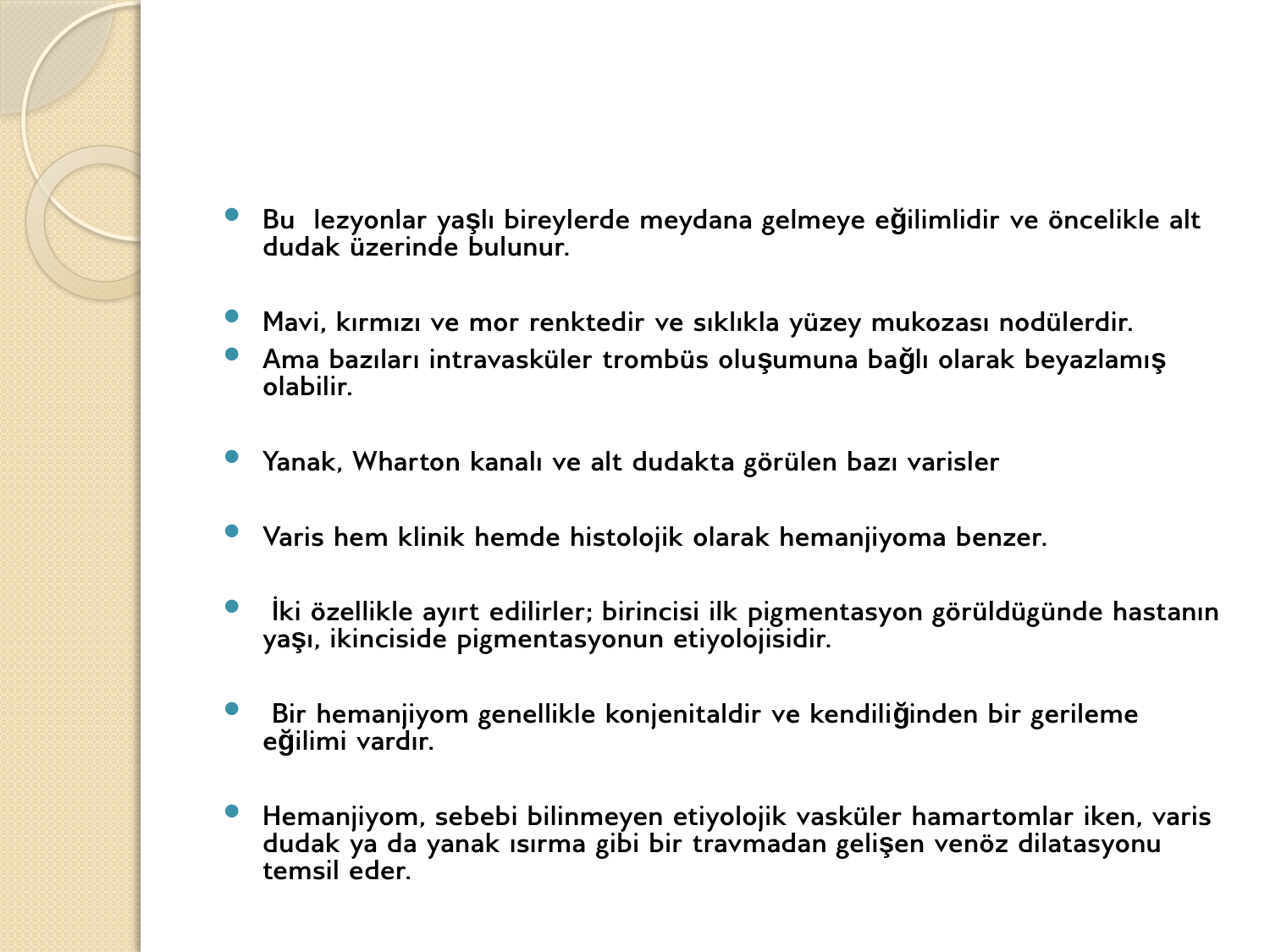

#
Bu  lezyonlar yaşlı bireylerde meydana gelmeye eğilimlidir ve öncelikle alt dudak üzerinde bulunur.

Mavi, kırmızı ve mor renktedir ve sıklıkla yüzey mukozası nodülerdir.
Ama bazıları intravasküler trombüs oluşumuna bağlı olarak beyazlamış olabilir.

Yanak, Wharton kanalı ve alt dudakta görülen bazı varisler

Varis hem klinik hemde histolojik olarak hemanjiyoma benzer.

 İki özellikle ayırt edilirler; birincisi ilk pigmentasyon görüldügünde hastanın yaşı, ikinciside pigmentasyonun etiyolojisidir.

 Bir hemanjiyom genellikle konjenitaldir ve kendiliğinden bir gerileme eğilimi vardır.

Hemanjiyom, sebebi bilinmeyen etiyolojik vasküler hamartomlar iken, varis dudak ya da yanak ısırma gibi bir travmadan gelişen venöz dilatasyonu temsil eder.